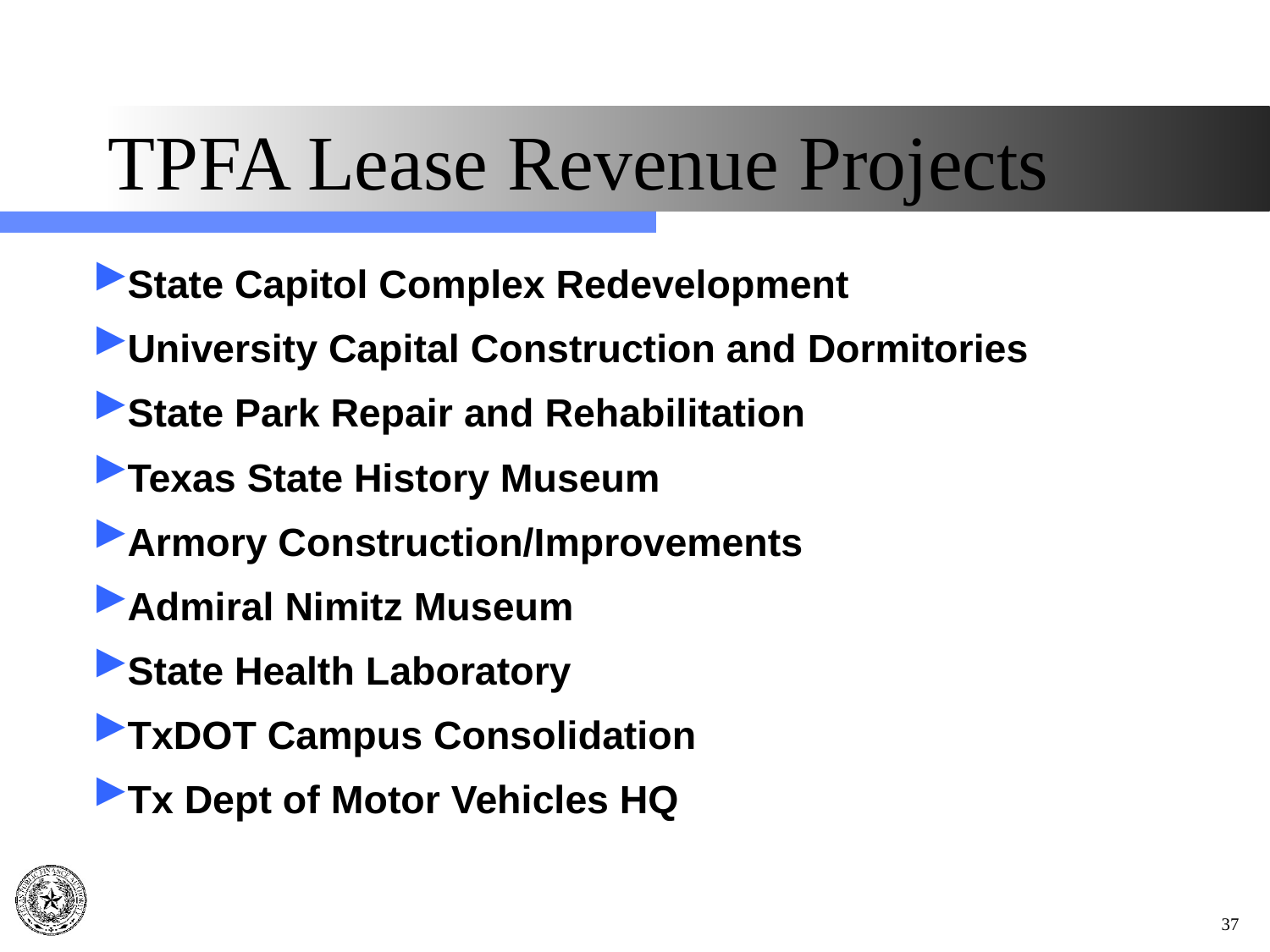

# TPFA Lease Revenue Projects
State Capitol Complex Redevelopment
University Capital Construction and Dormitories
State Park Repair and Rehabilitation
Texas State History Museum
Armory Construction/Improvements
Admiral Nimitz Museum
State Health Laboratory
TxDOT Campus Consolidation
Tx Dept of Motor Vehicles HQ
37